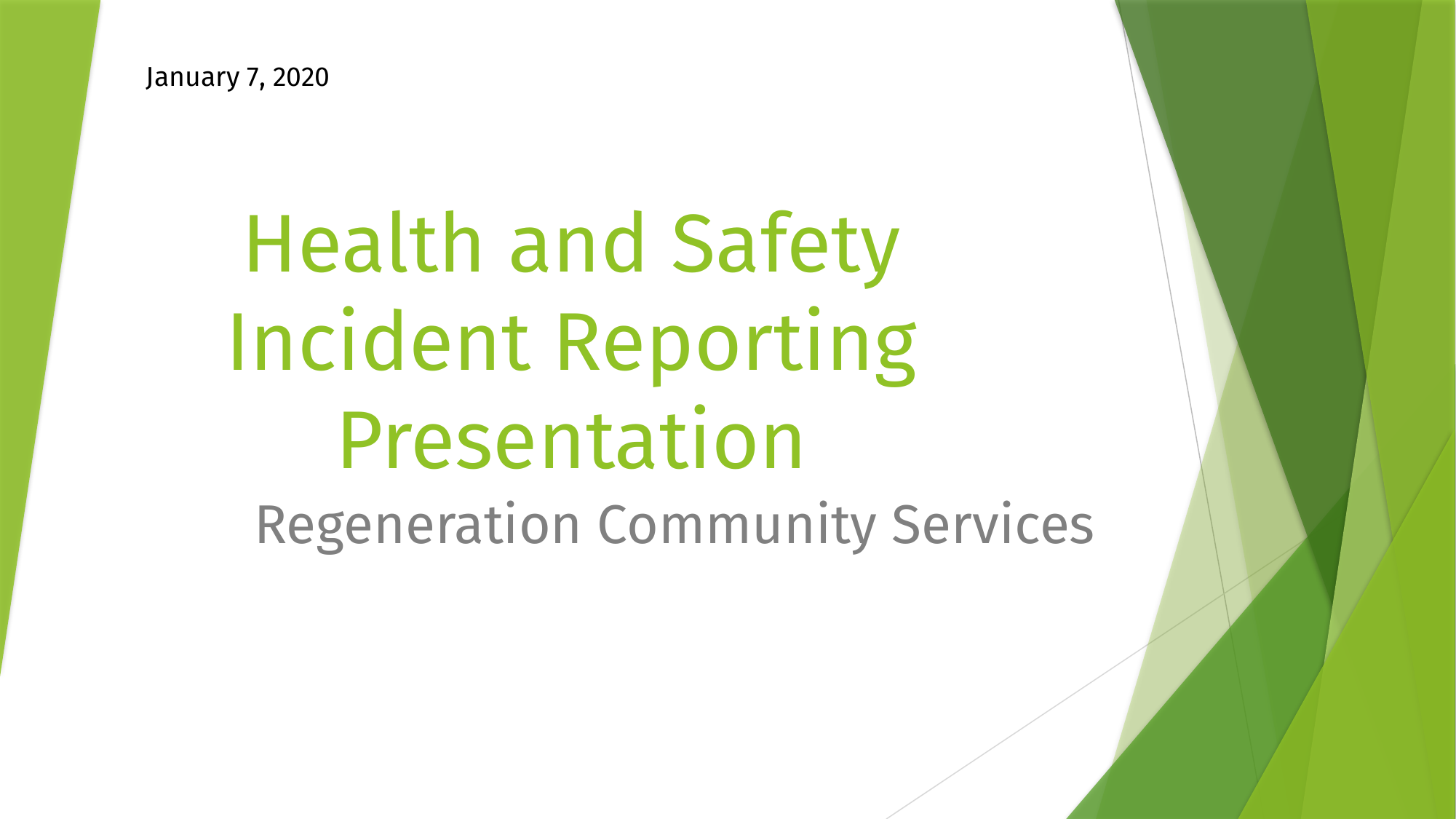

January 7, 2020
# Health and Safety Incident Reporting Presentation
Regeneration Community Services